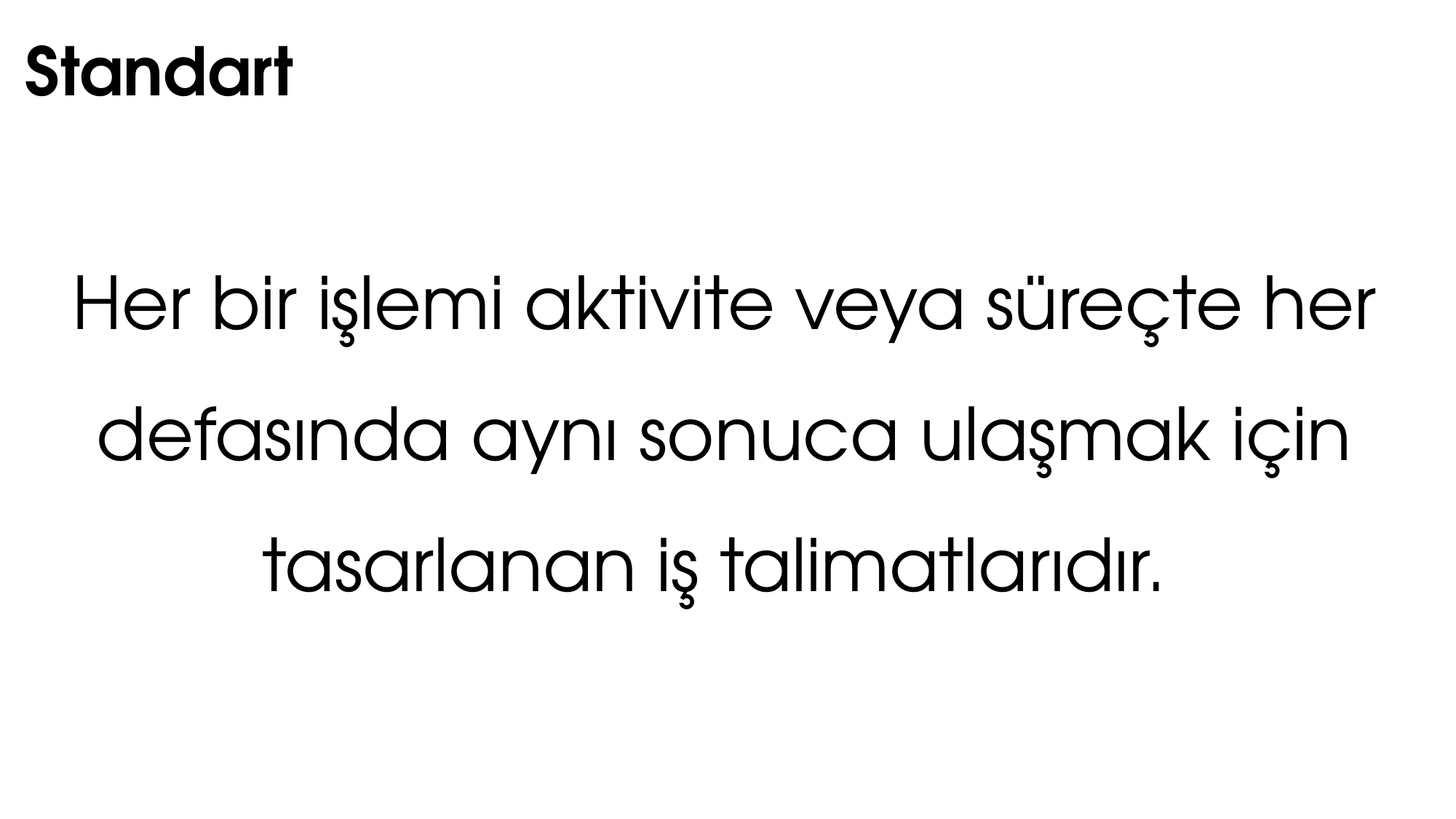

# Standart
Her bir işlemi aktivite veya süreçte her defasında aynı sonuca ulaşmak için tasarlanan iş talimatlarıdır.